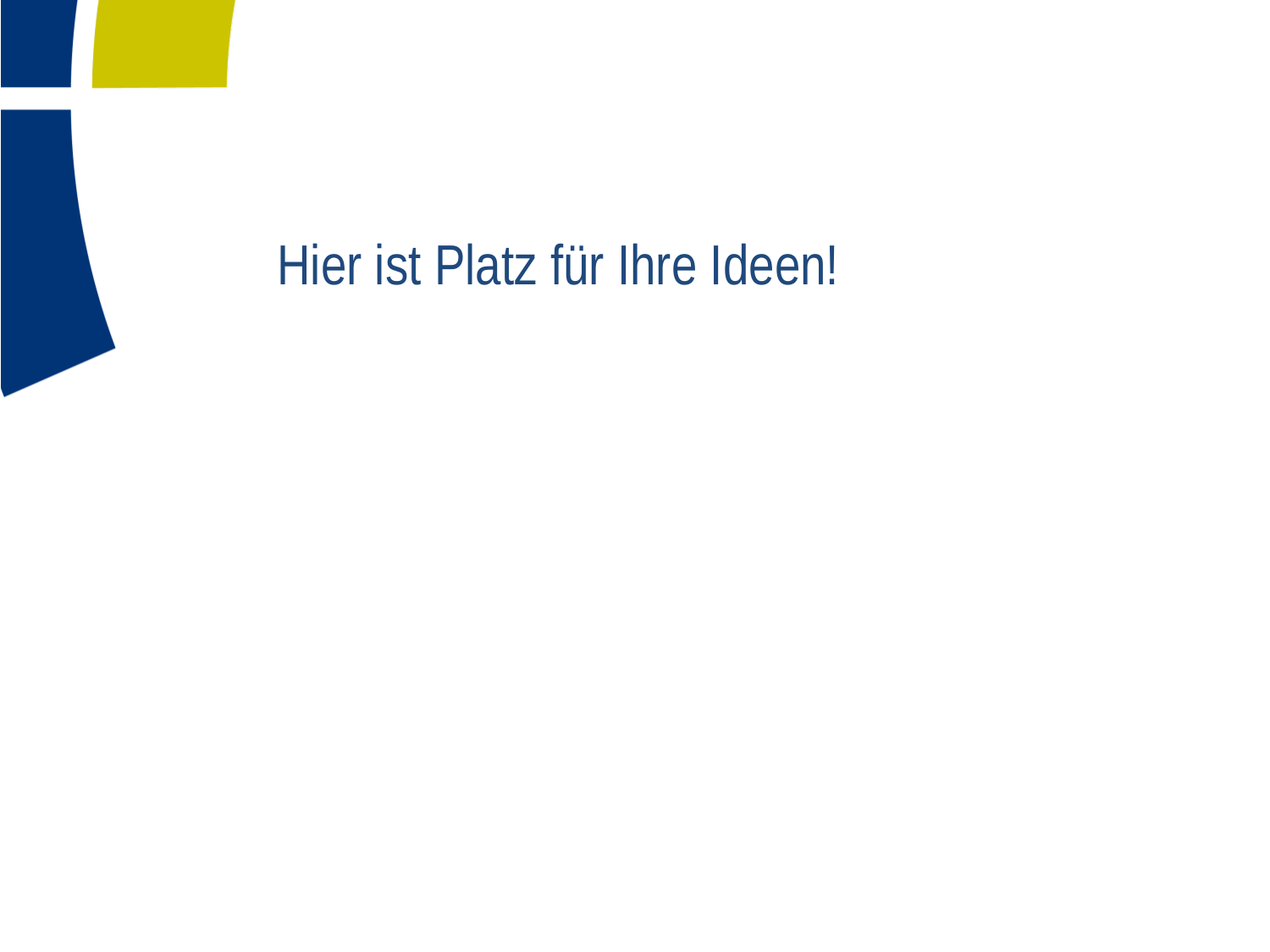

#
Hier ist Platz für Ihre Ideen!